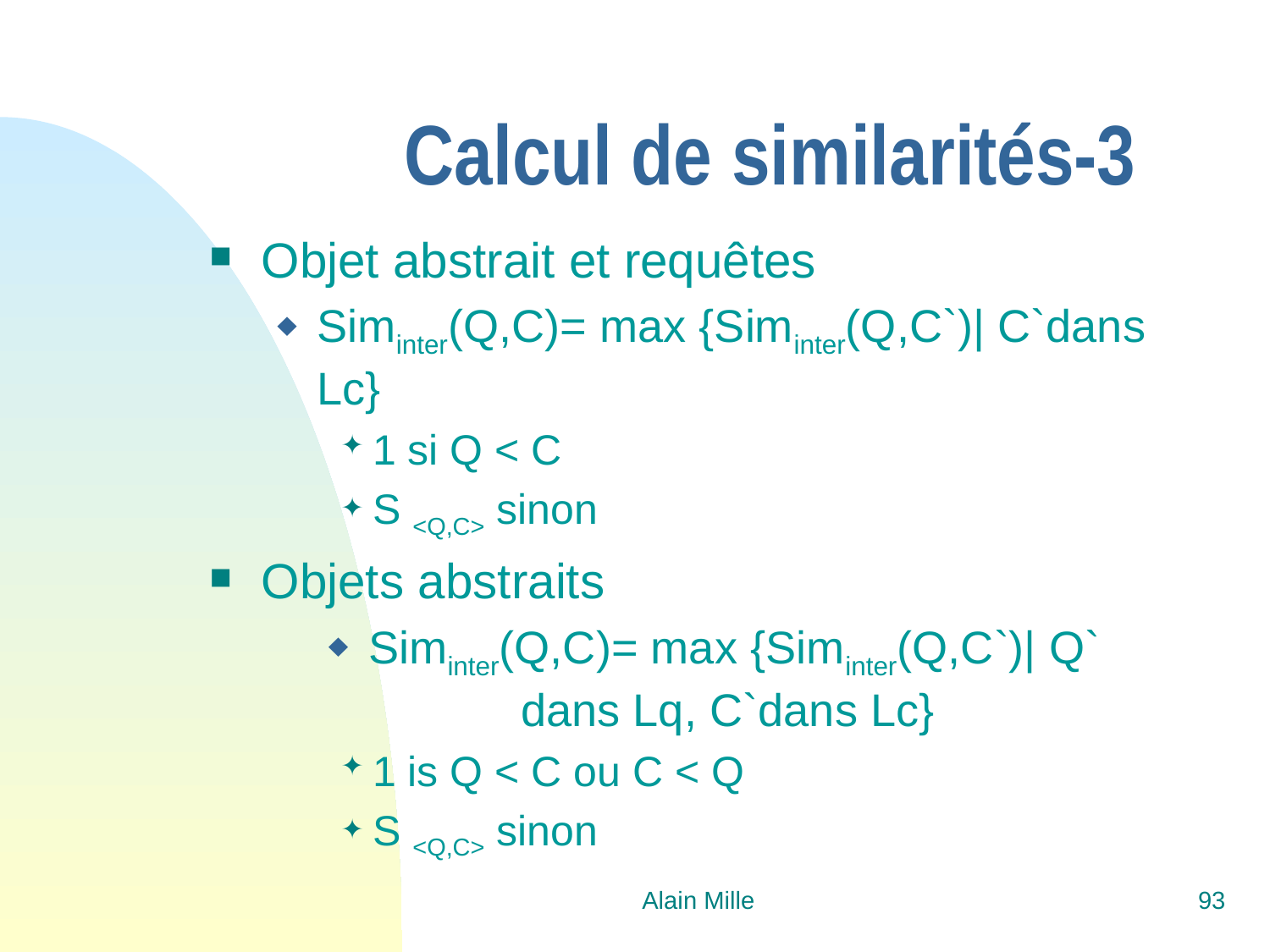

# Calcul de similarités-3
Objet abstrait et requêtes
Siminter(Q,C)= max {Siminter(Q,C`)| C`dans Lc}
1 si Q < C
S <Q,C> sinon
Objets abstraits
Siminter(Q,C)= max {Siminter(Q,C`)| Q` dans Lq, C`dans Lc}
1 is Q < C ou C < Q
S <Q,C> sinon

Alain Mille
93